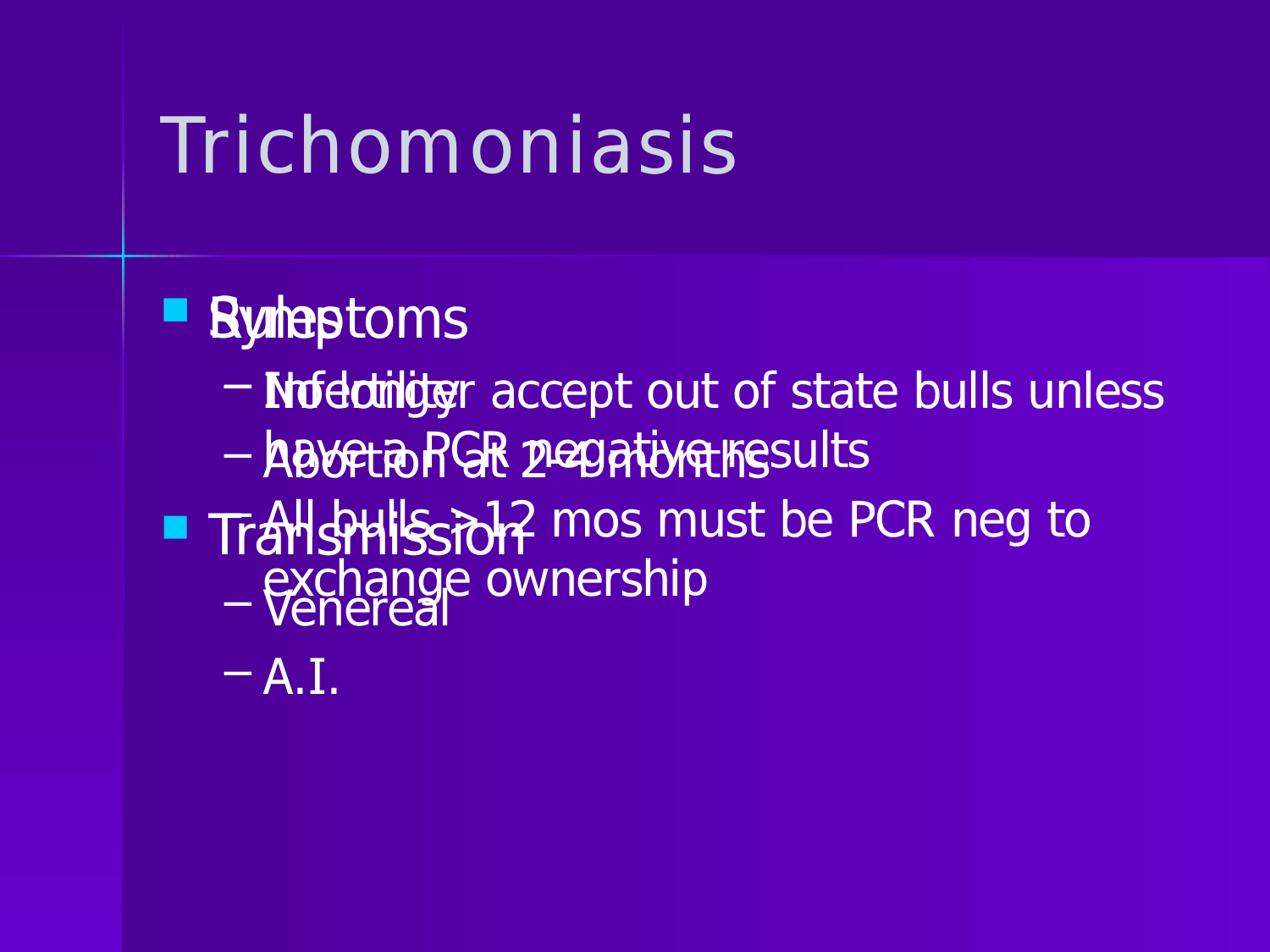

# Trichomoniasis
Symptoms
Infertility
Abortion at 2-4 months
Transmission
Venereal
A.I.

Rules
No longer accept out of state bulls unless have a PCR negative results
All bulls >12 mos must be PCR neg to exchange ownership